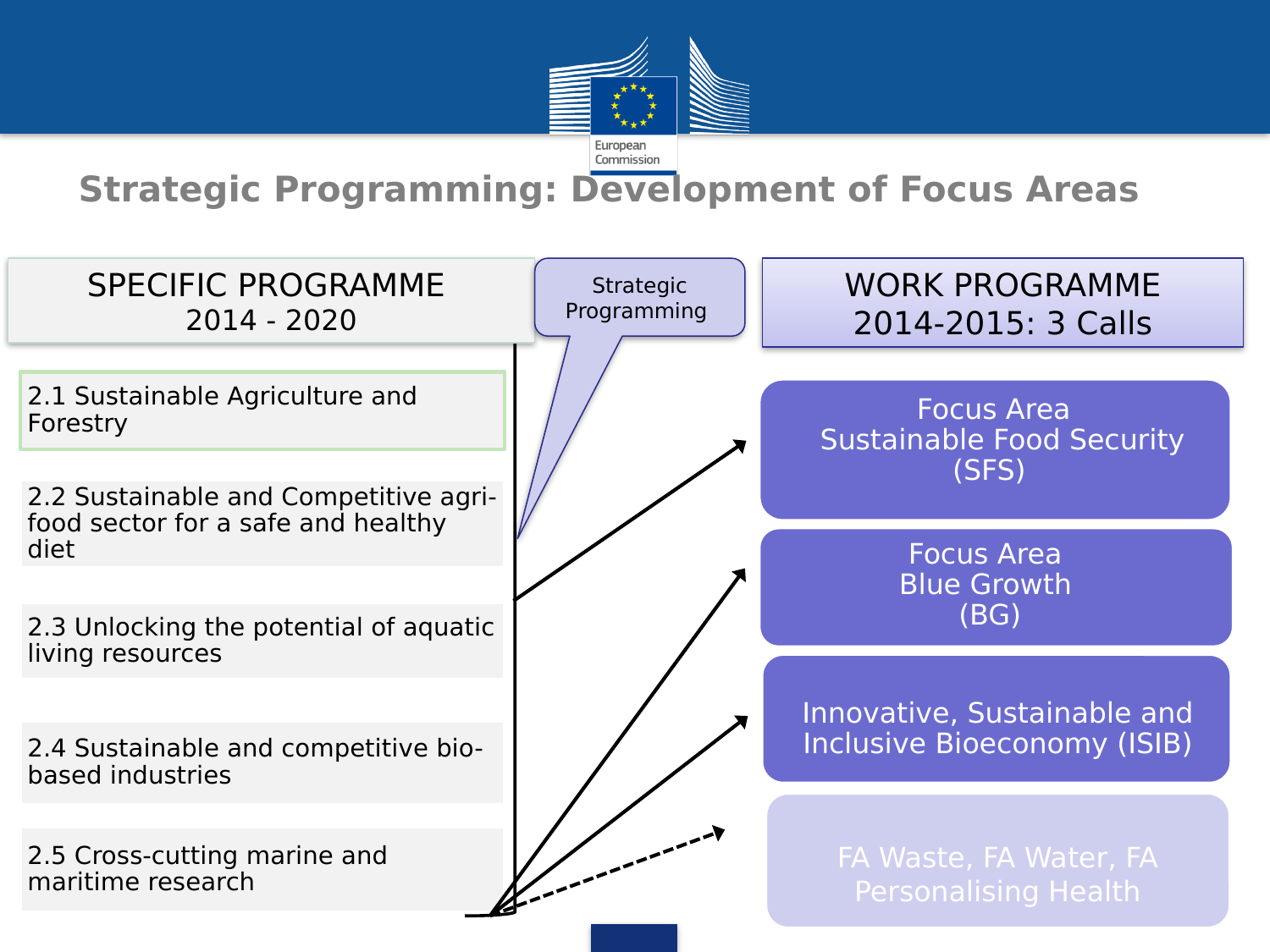

Strategic Programming: Development of Focus Areas
SPECIFIC PROGRAMME
2014 - 2020
Strategic Programming
WORK PROGRAMME
2014-2015: 3 Calls

2.1 Sustainable Agriculture and Forestry
2.2 Sustainable and Competitive agri-food sector for a safe and healthy diet
2.3 Unlocking the potential of aquatic living resources
2.4 Sustainable and competitive bio-based industries
2.5 Cross-cutting marine and maritime research

Focus Area
  Sustainable Food Security (SFS)

Focus Area
Blue Growth
 (BG)

Innovative, Sustainable and Inclusive Bioeconomy (ISIB)

FA Waste, FA Water, FA Personalising Health